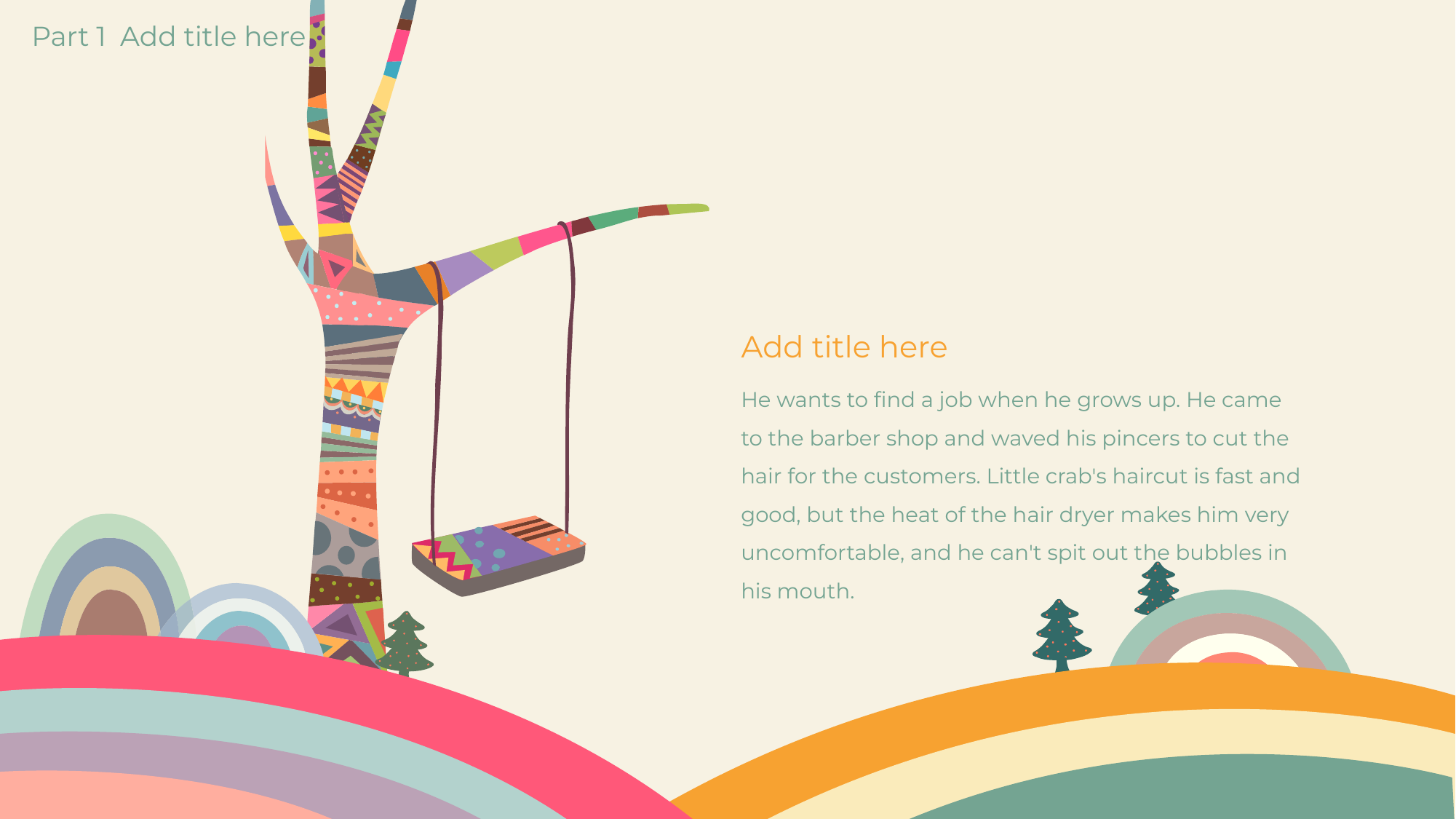

Part 1  Add title here
Add title here
He wants to find a job when he grows up. He came to the barber shop and waved his pincers to cut the hair for the customers. Little crab's haircut is fast and good, but the heat of the hair dryer makes him very uncomfortable, and he can't spit out the bubbles in his mouth.